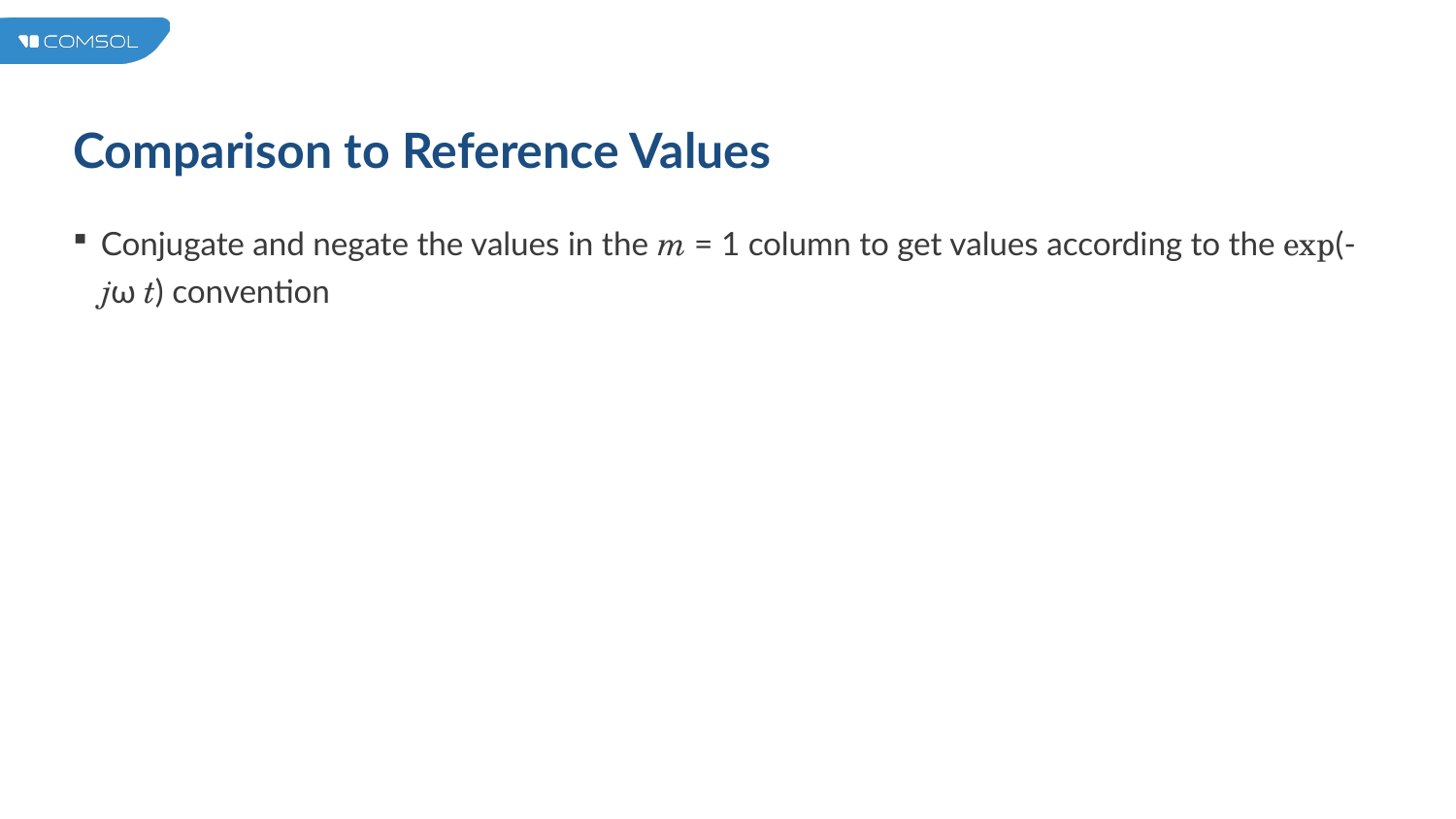

# Comparison to Reference Values
Conjugate and negate the values in the m = 1 column to get values according to the exp(-jω t) convention